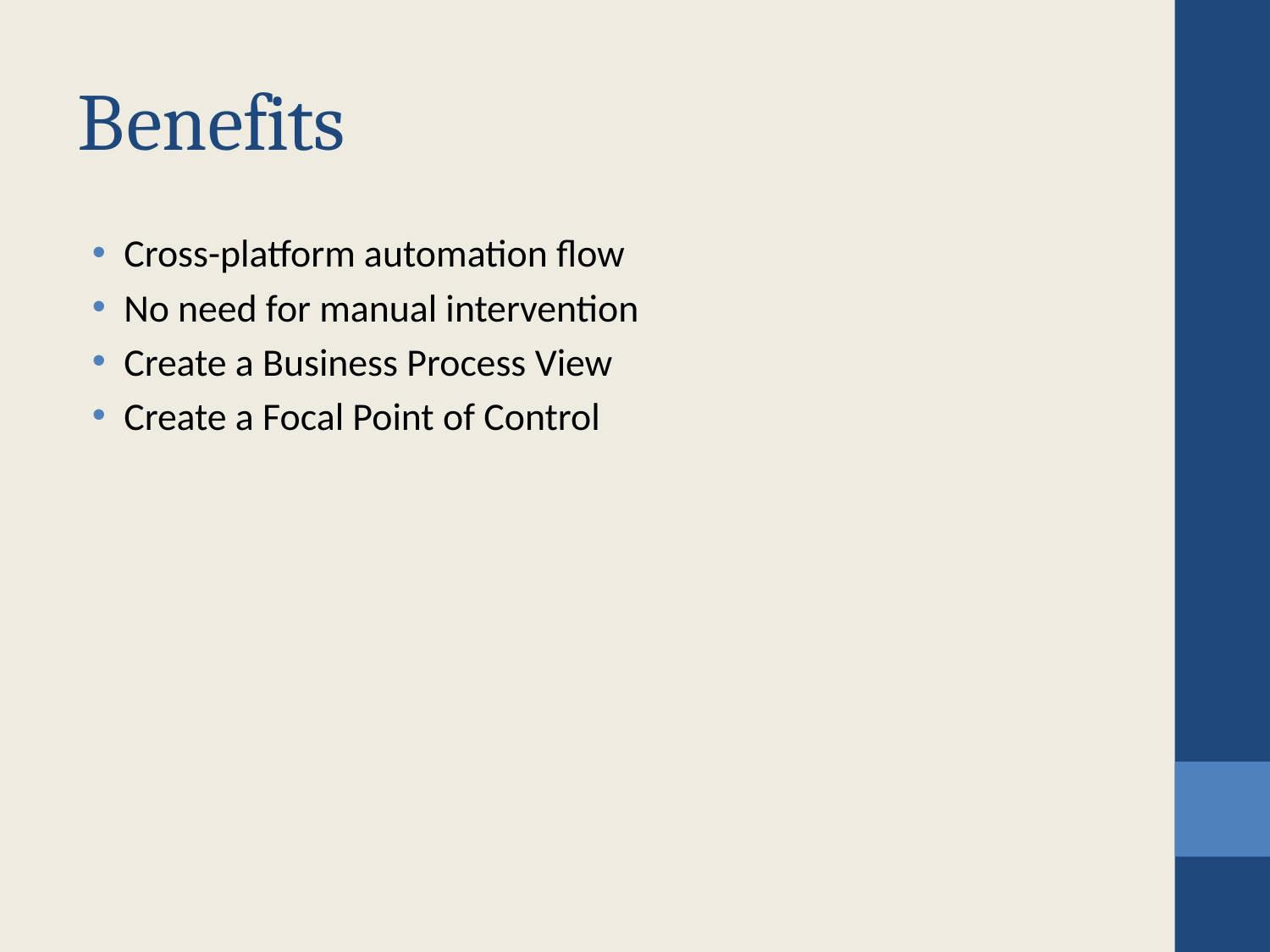

# Benefits
Cross-platform automation flow
No need for manual intervention
Create a Business Process View
Create a Focal Point of Control